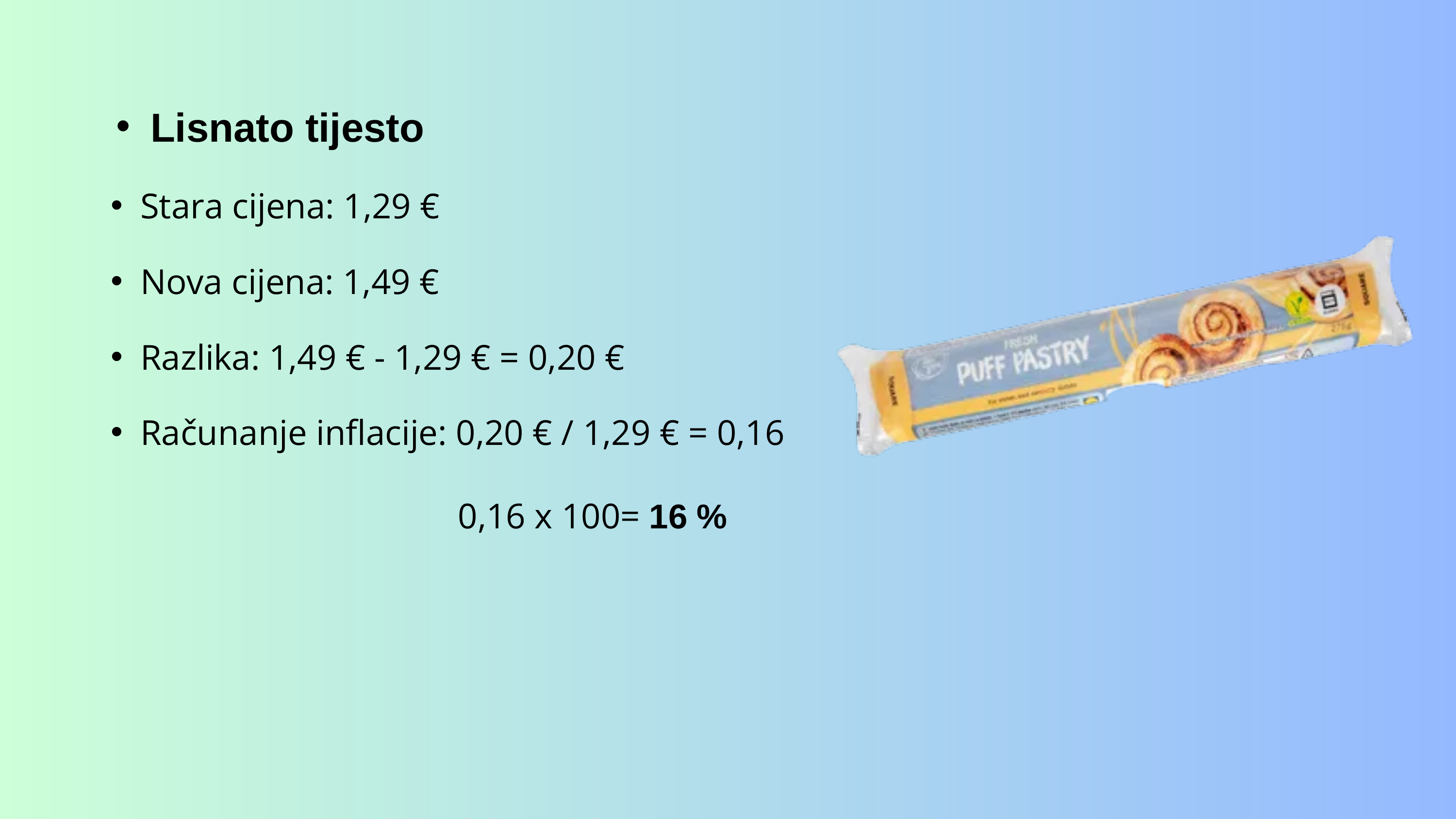

Lisnato tijesto
Stara cijena: 1,29 €
Nova cijena: 1,49 €
Razlika: 1,49 € - 1,29 € = 0,20 €
Računanje inflacije: 0,20 € / 1,29 € = 0,16

0,16 x 100= 16 %